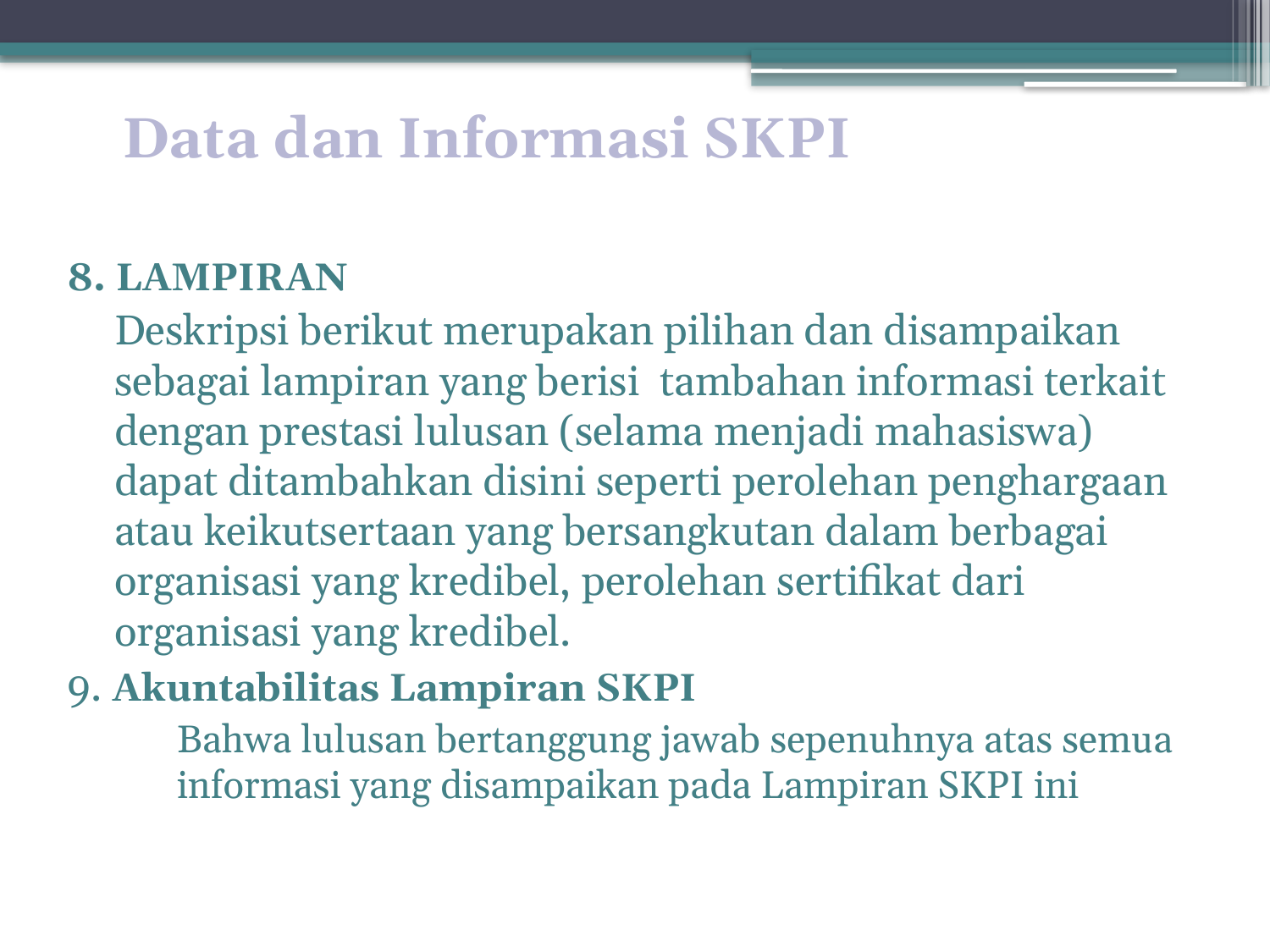

Data dan Informasi SKPI
8. LAMPIRAN
	Deskripsi berikut merupakan pilihan dan disampaikan sebagai lampiran yang berisi  tambahan informasi terkait dengan prestasi lulusan (selama menjadi mahasiswa) dapat ditambahkan disini seperti perolehan penghargaan atau keikutsertaan yang bersangkutan dalam berbagai organisasi yang kredibel, perolehan sertifikat dari organisasi yang kredibel.
9. Akuntabilitas Lampiran SKPI
Bahwa lulusan bertanggung jawab sepenuhnya atas semua informasi yang disampaikan pada Lampiran SKPI ini